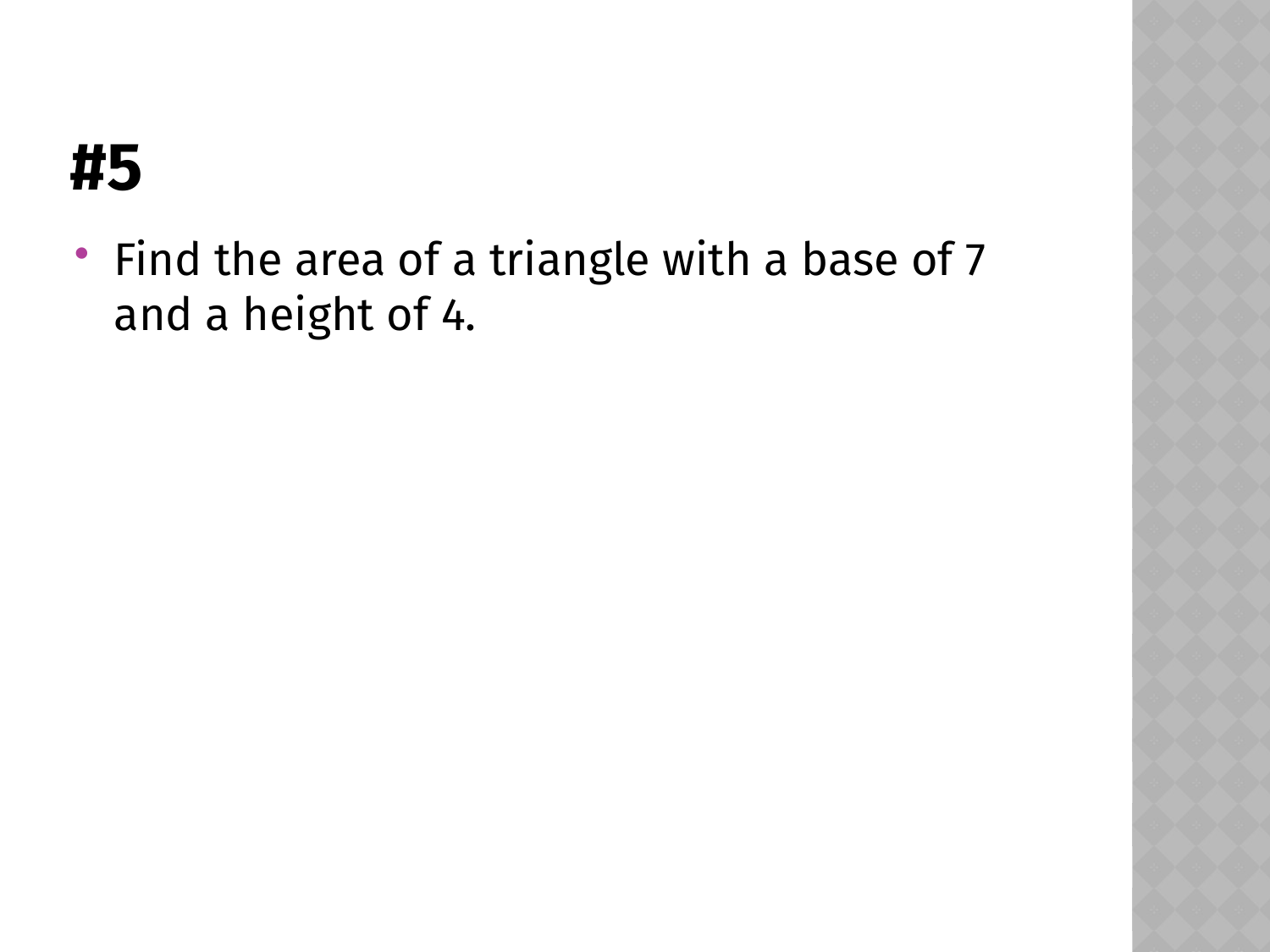

# #5
Find the area of a triangle with a base of 7 and a height of 4.